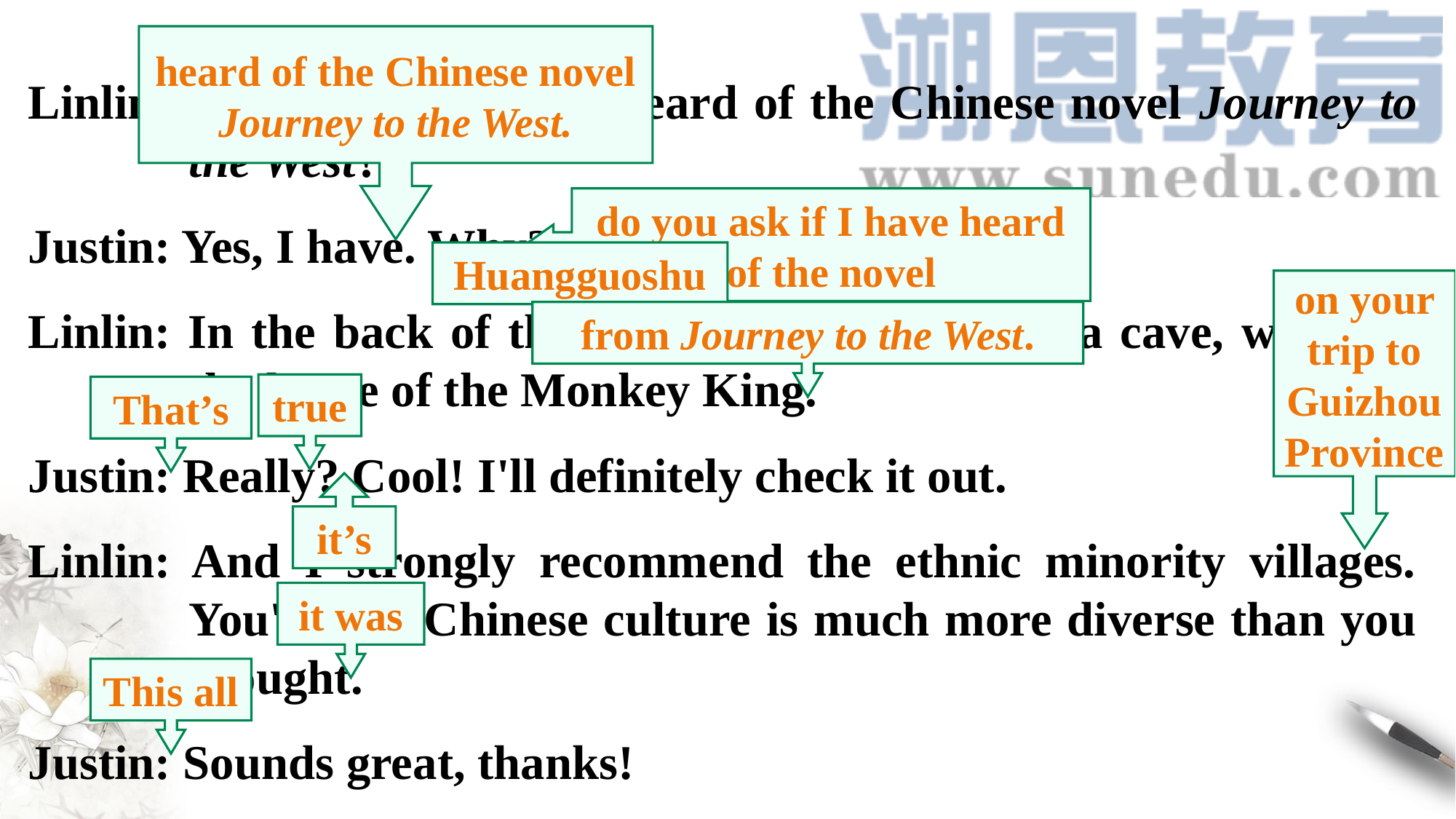

heard of the Chinese novel Journey to the West.
Linlin: Well, have you ever heard of the Chinese novel Journey to the West?
Justin: Yes, I have. Why?
Linlin: In the back of the waterfall, you wil find a cave, which is the home of the Monkey King.
Justin: Really? Cool! I'll definitely check it out.
Linlin: And I strongly recommend the ethnic minority villages. You'll find Chinese culture is much more diverse than you thought.
Justin: Sounds great, thanks!
do you ask if I have heard of the novel
Huangguoshu
on your trip to Guizhou Province
from Journey to the West.
true
That’s
it’s
it was
This all